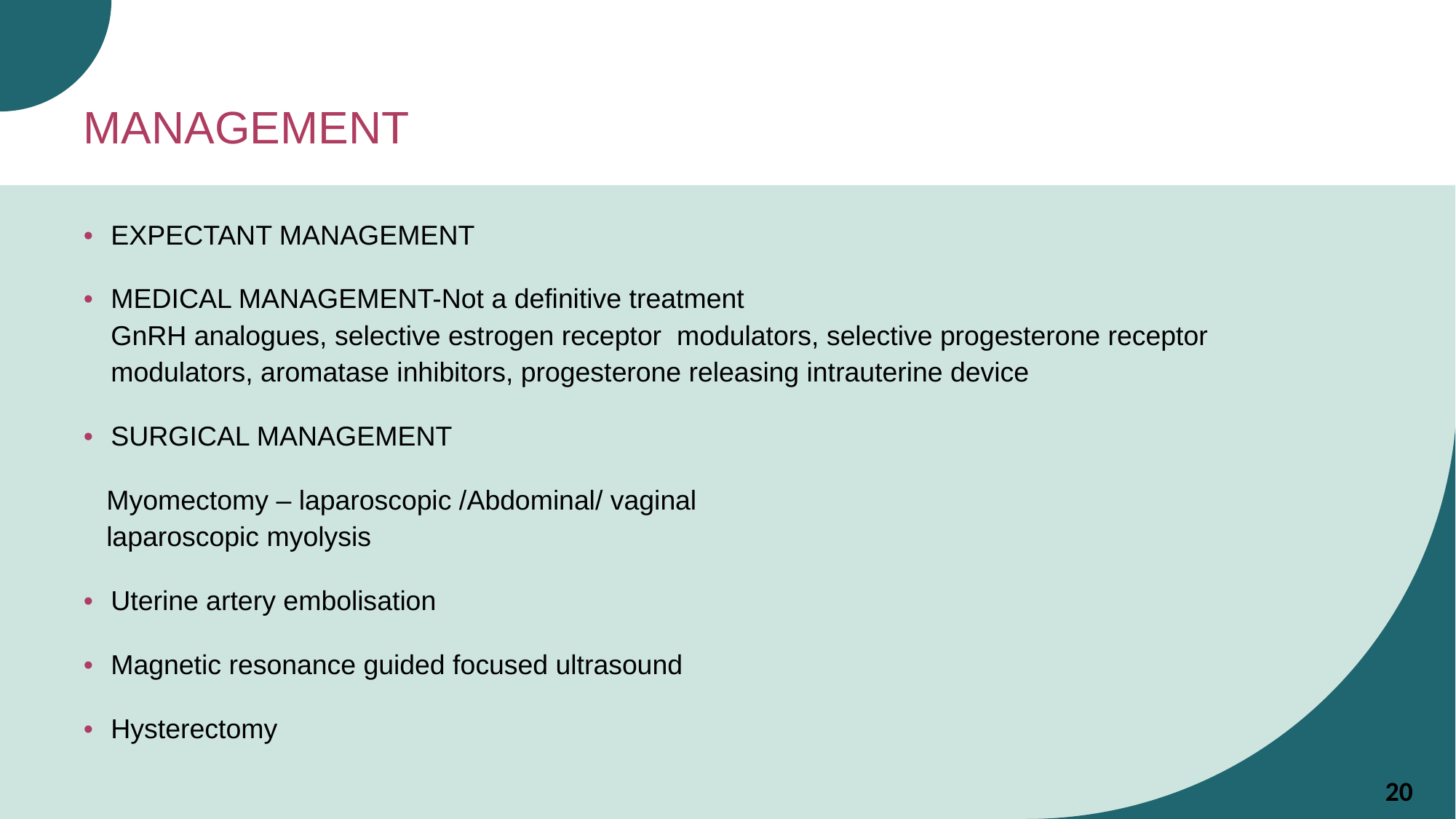

MANAGEMENT
EXPECTANT MANAGEMENT
MEDICAL MANAGEMENT-Not a definitive treatment
GnRH analogues, selective estrogen receptor  modulators, selective progesterone receptor modulators, aromatase inhibitors, progesterone releasing intrauterine device
SURGICAL MANAGEMENT
   Myomectomy – laparoscopic /Abdominal/ vaginal
   laparoscopic myolysis
Uterine artery embolisation
Magnetic resonance guided focused ultrasound
Hysterectomy
20